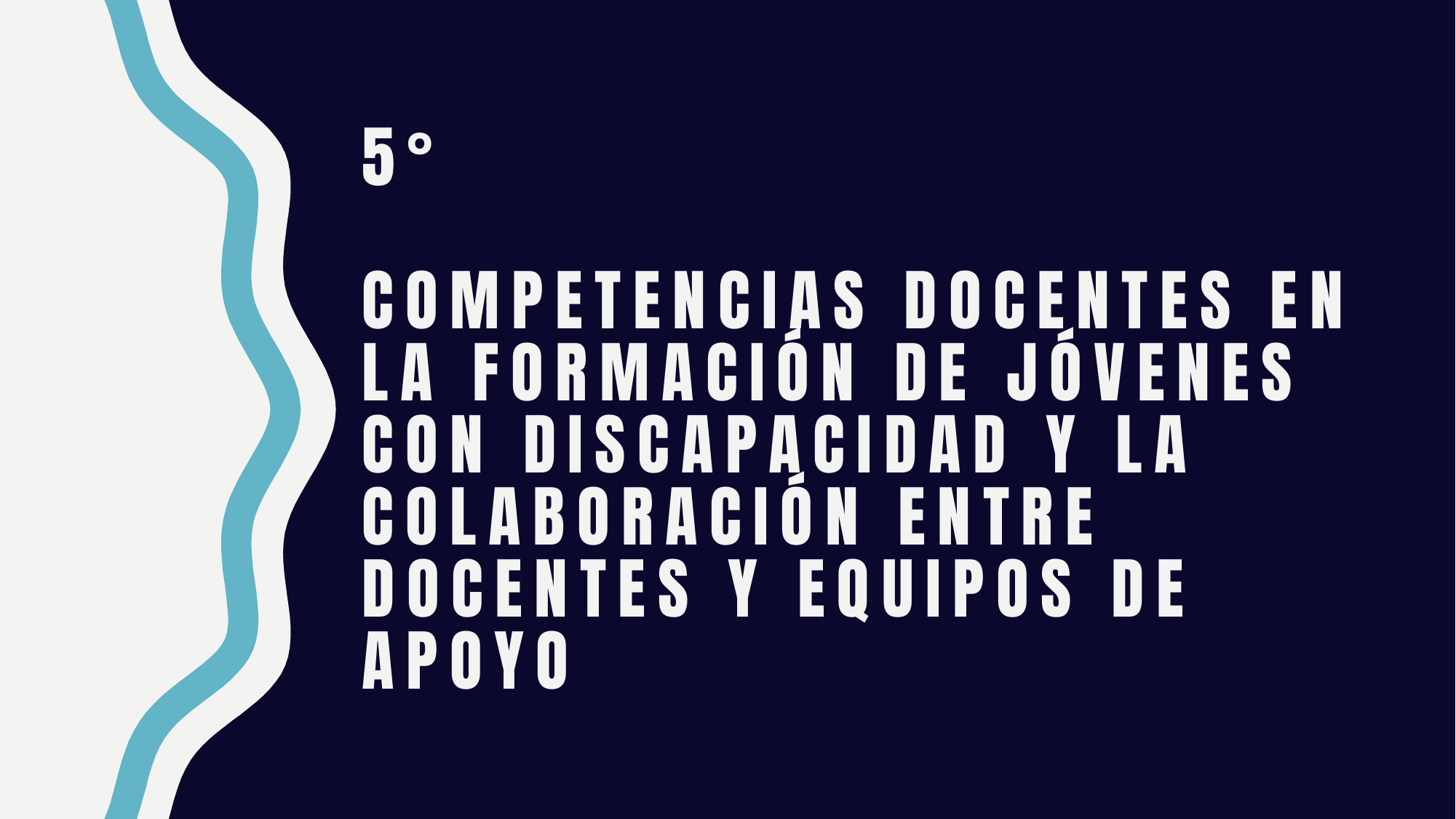

# 5° Competencias Docentes en la Formación de Jóvenes con Discapacidad y la Colaboración entre Docentes y Equipos de Apoyo